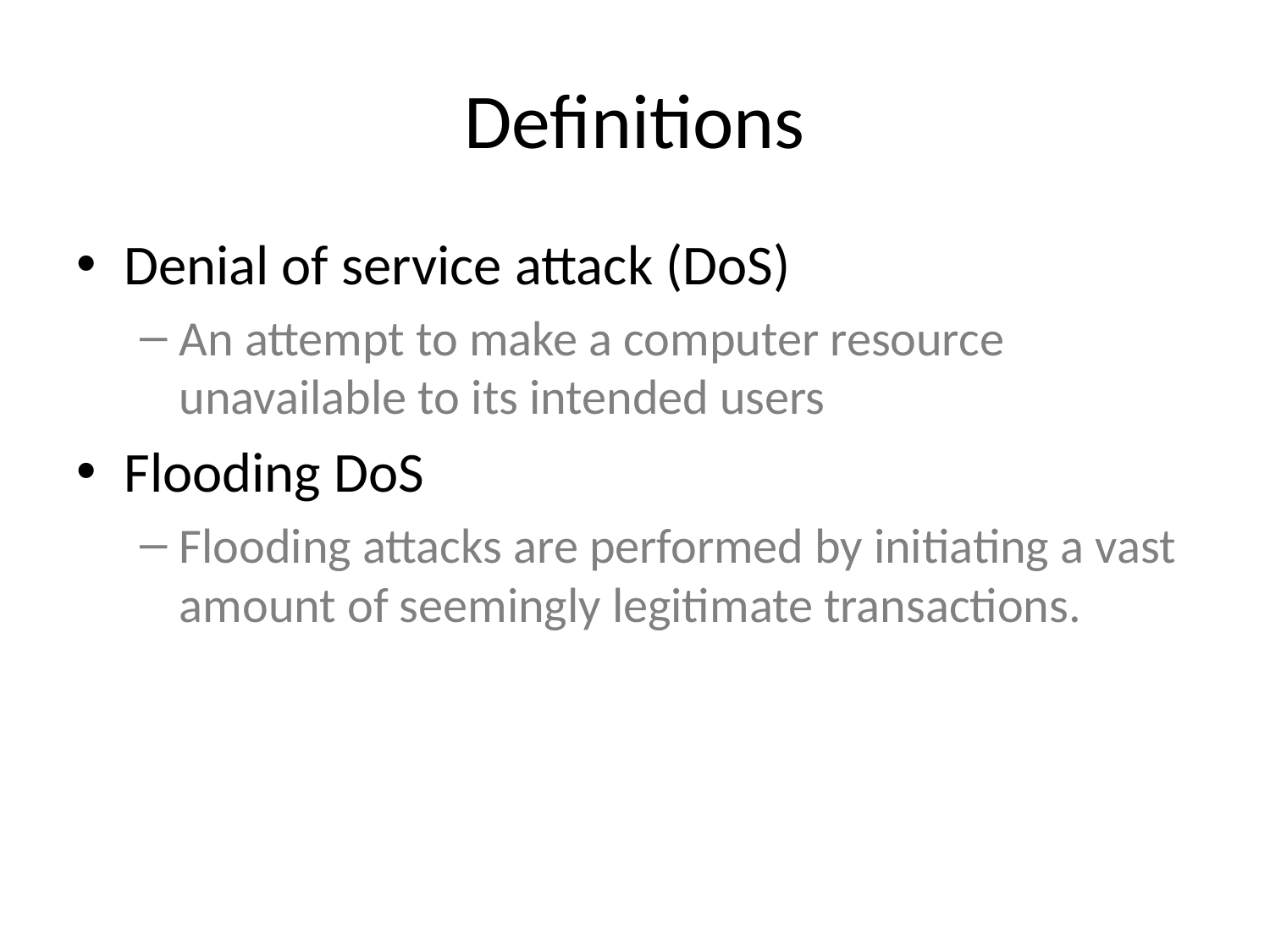

# Definitions
Denial of service attack (DoS)
An attempt to make a computer resource unavailable to its intended users
Flooding DoS
Flooding attacks are performed by initiating a vast amount of seemingly legitimate transactions.